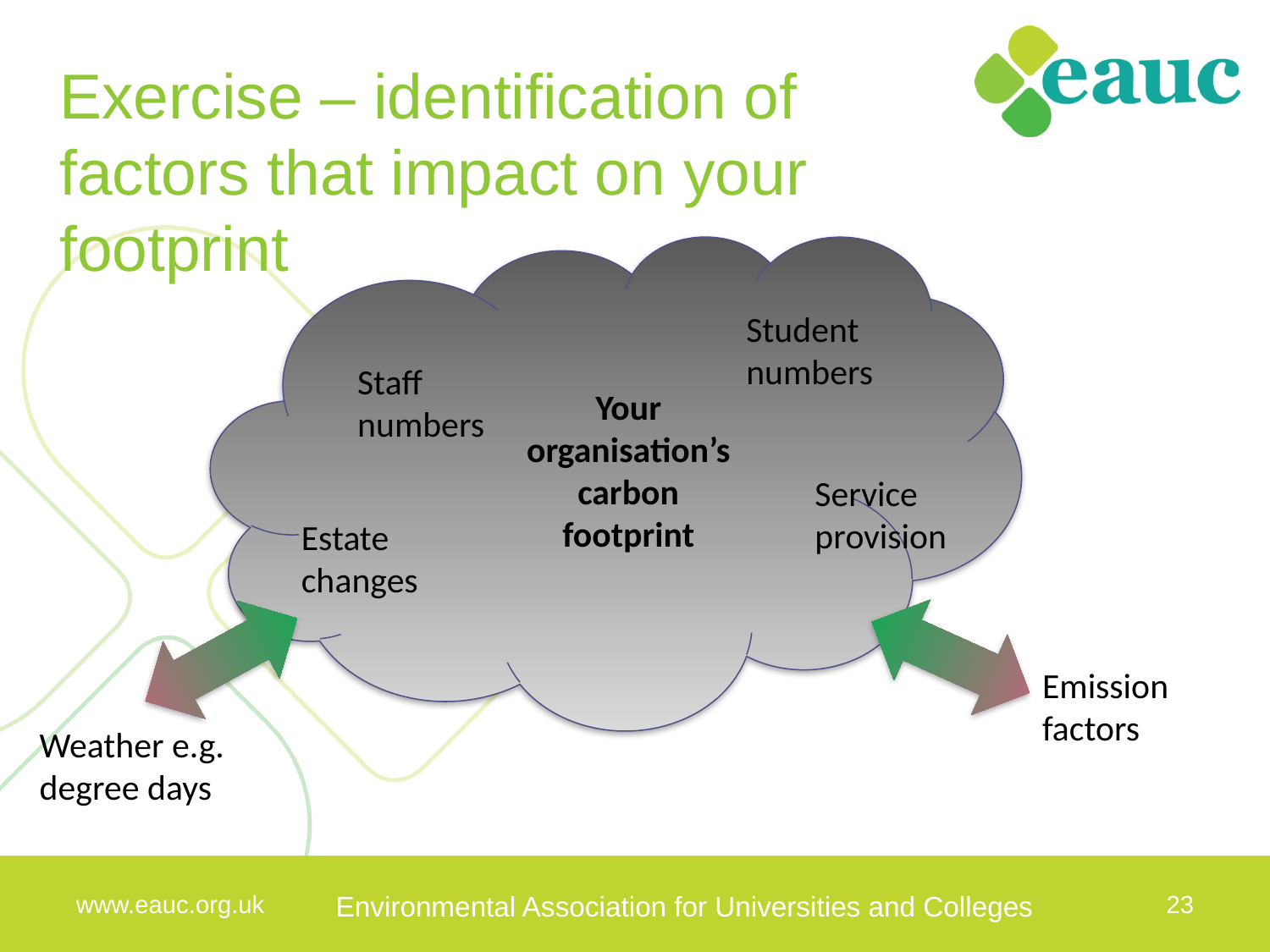

Exercise – identification of factors that impact on your footprint

Student numbers
Staff numbers
Your organisation’s carbon footprint
Service provision
Estate changes

Emission factors
Weather e.g. degree days